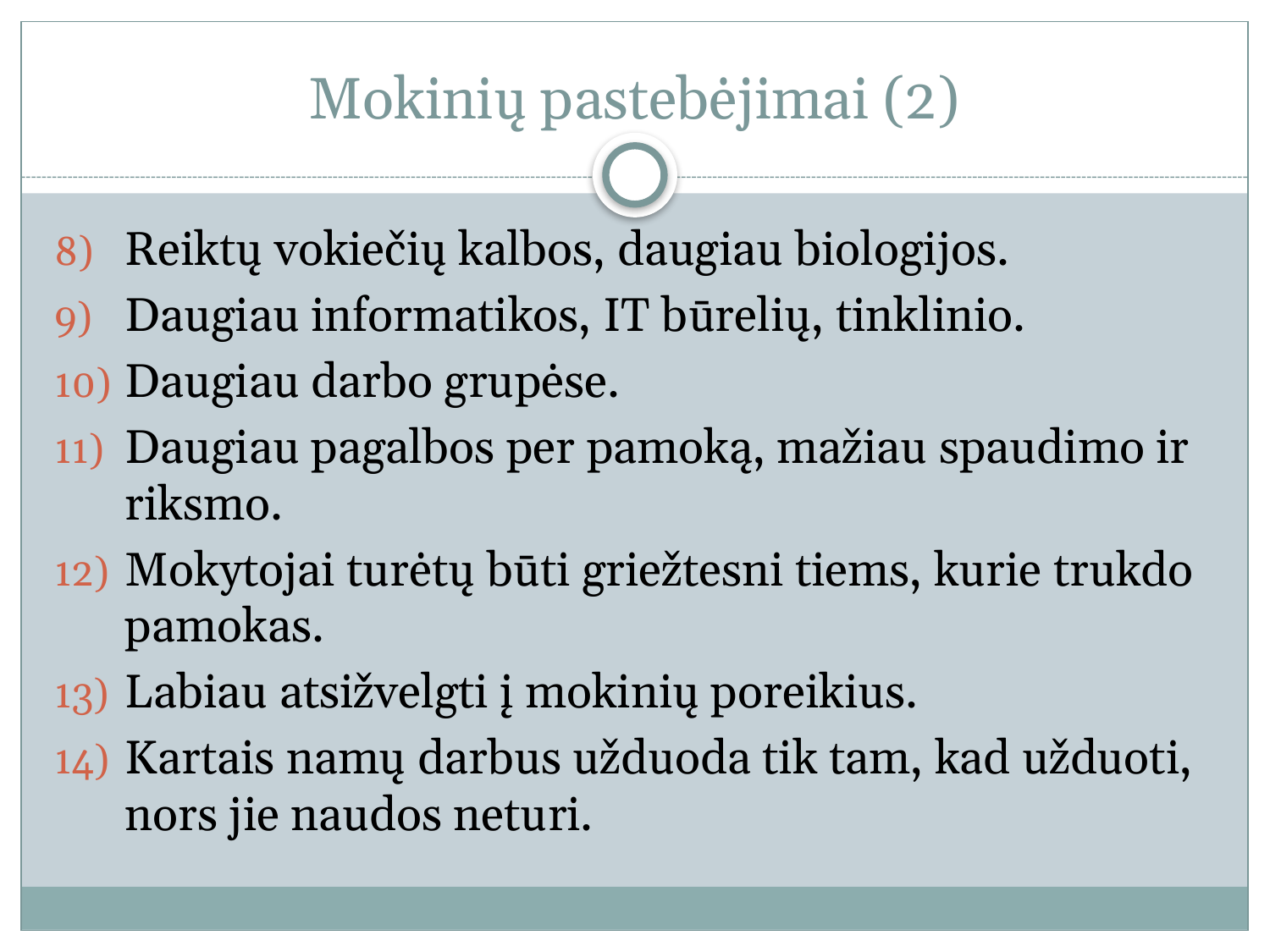

# Mokinių pastebėjimai (2)
Reiktų vokiečių kalbos, daugiau biologijos.
Daugiau informatikos, IT būrelių, tinklinio.
Daugiau darbo grupėse.
Daugiau pagalbos per pamoką, mažiau spaudimo ir riksmo.
Mokytojai turėtų būti griežtesni tiems, kurie trukdo pamokas.
Labiau atsižvelgti į mokinių poreikius.
Kartais namų darbus užduoda tik tam, kad užduoti, nors jie naudos neturi.